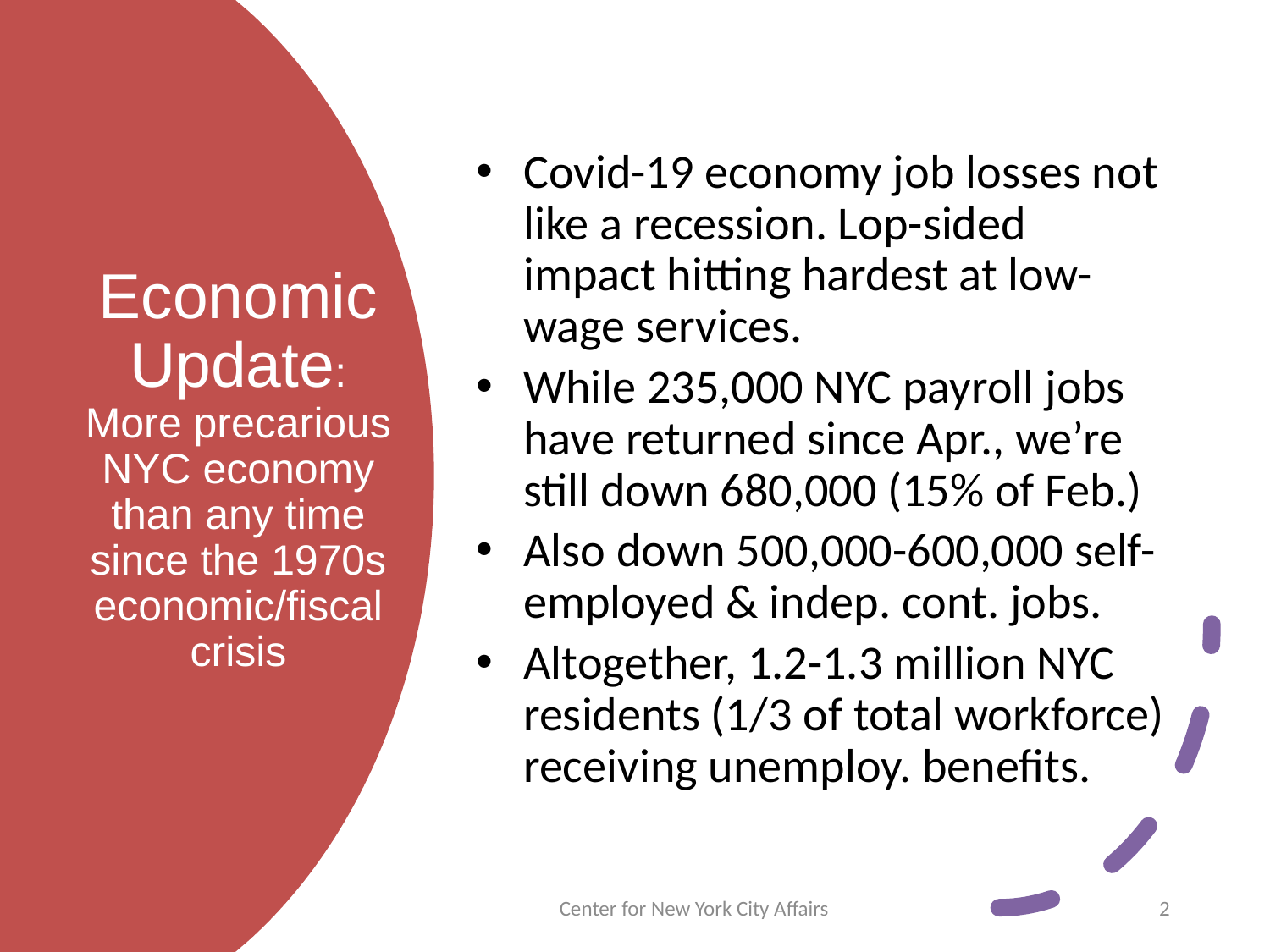

Covid-19 economy job losses not like a recession. Lop-sided impact hitting hardest at low-wage services.
While 235,000 NYC payroll jobs have returned since Apr., we’re still down 680,000 (15% of Feb.)
Also down 500,000-600,000 self-employed & indep. cont. jobs.
Altogether, 1.2-1.3 million NYC residents (1/3 of total workforce) receiving unemploy. benefits.
# Economic Update: More precarious NYC economy than any time since the 1970s economic/fiscal crisis

Center for New York City Affairs
2